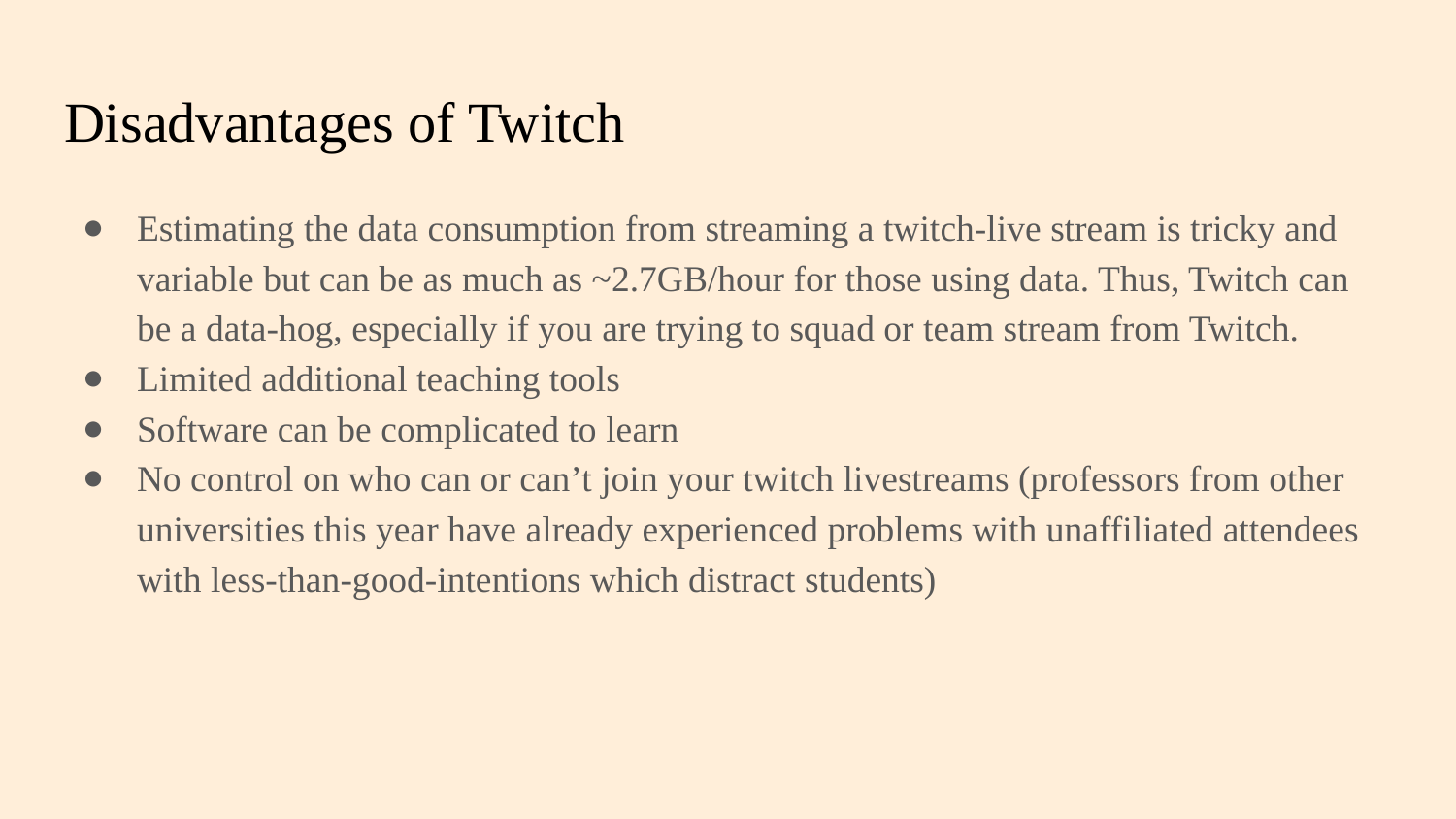

# Disadvantages of Twitch
Estimating the data consumption from streaming a twitch-live stream is tricky and variable but can be as much as ~2.7GB/hour for those using data. Thus, Twitch can be a data-hog, especially if you are trying to squad or team stream from Twitch.
Limited additional teaching tools
Software can be complicated to learn
No control on who can or can’t join your twitch livestreams (professors from other universities this year have already experienced problems with unaffiliated attendees with less-than-good-intentions which distract students)